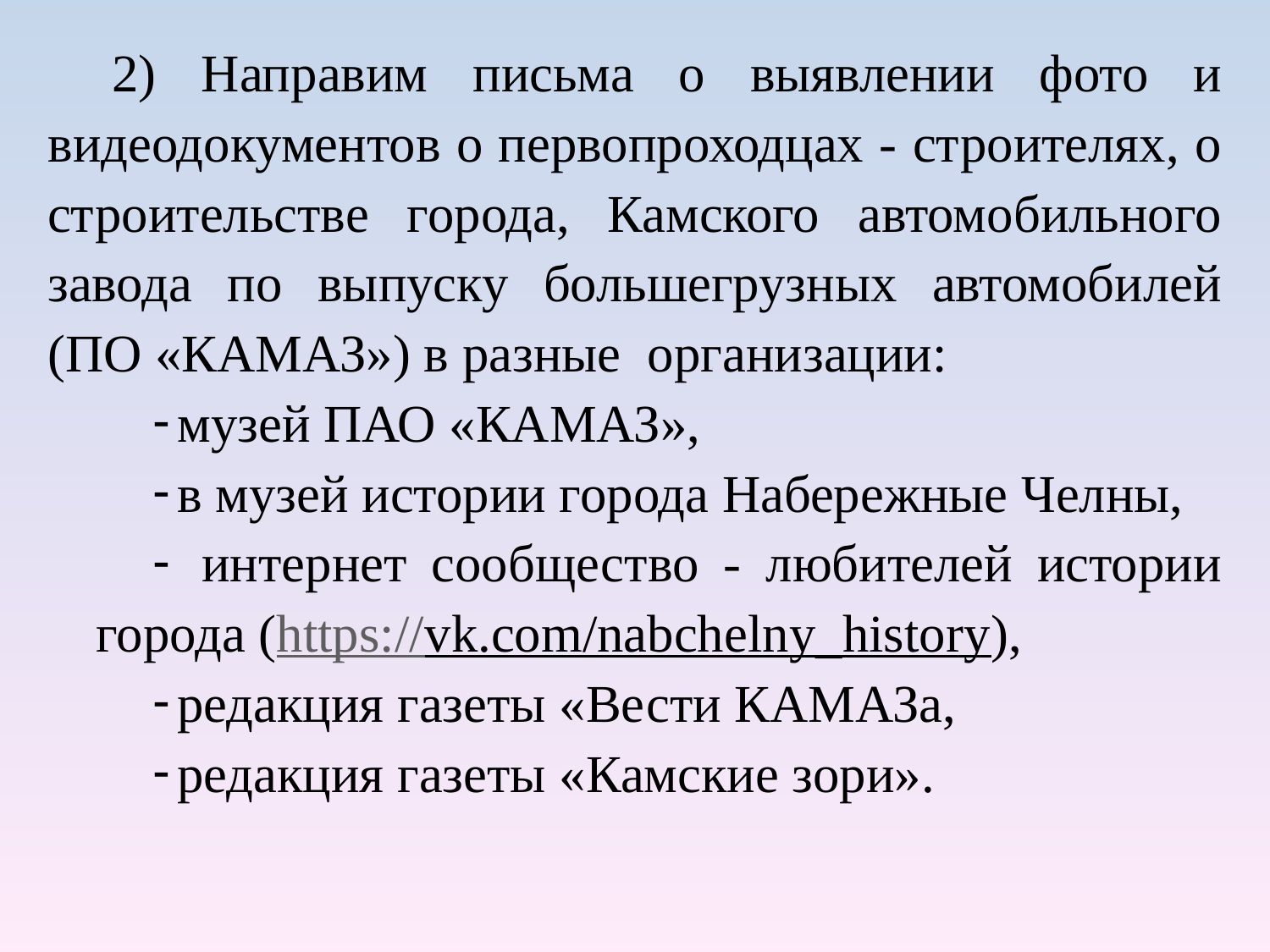

2) Направим письма о выявлении фото и видеодокументов о первопроходцах - строителях, о строительстве города, Камского автомобильного завода по выпуску большегрузных автомобилей (ПО «КАМАЗ») в разные  организации:
музей ПАО «КАМАЗ»,
в музей истории города Набережные Челны,
 интернет сообщество - любителей истории города (https://vk.com/nabchelny_history),
редакция газеты «Вести КАМАЗа,
редакция газеты «Камские зори».